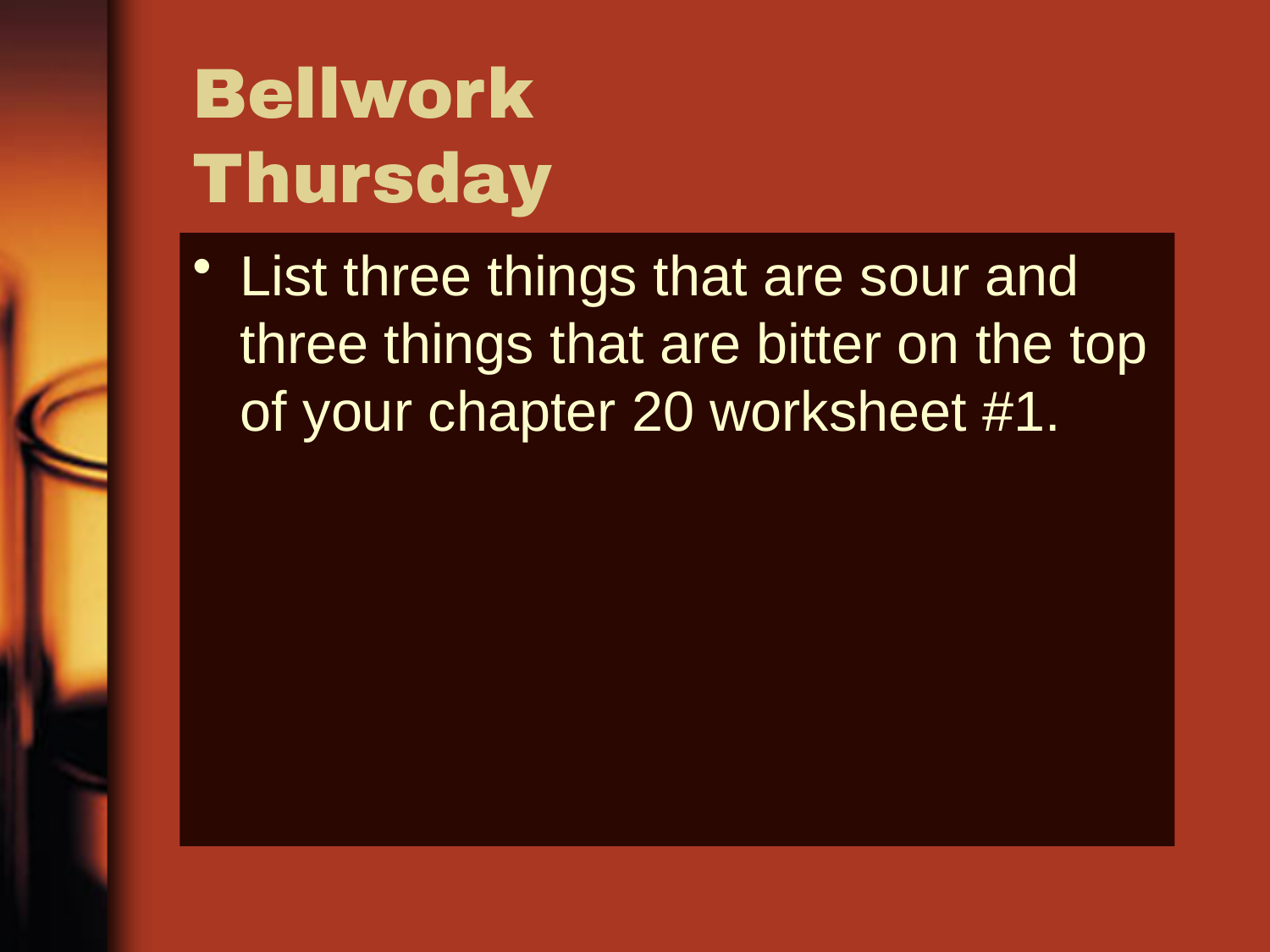

# Bellwork Thursday
List three things that are sour and three things that are bitter on the top of your chapter 20 worksheet #1.